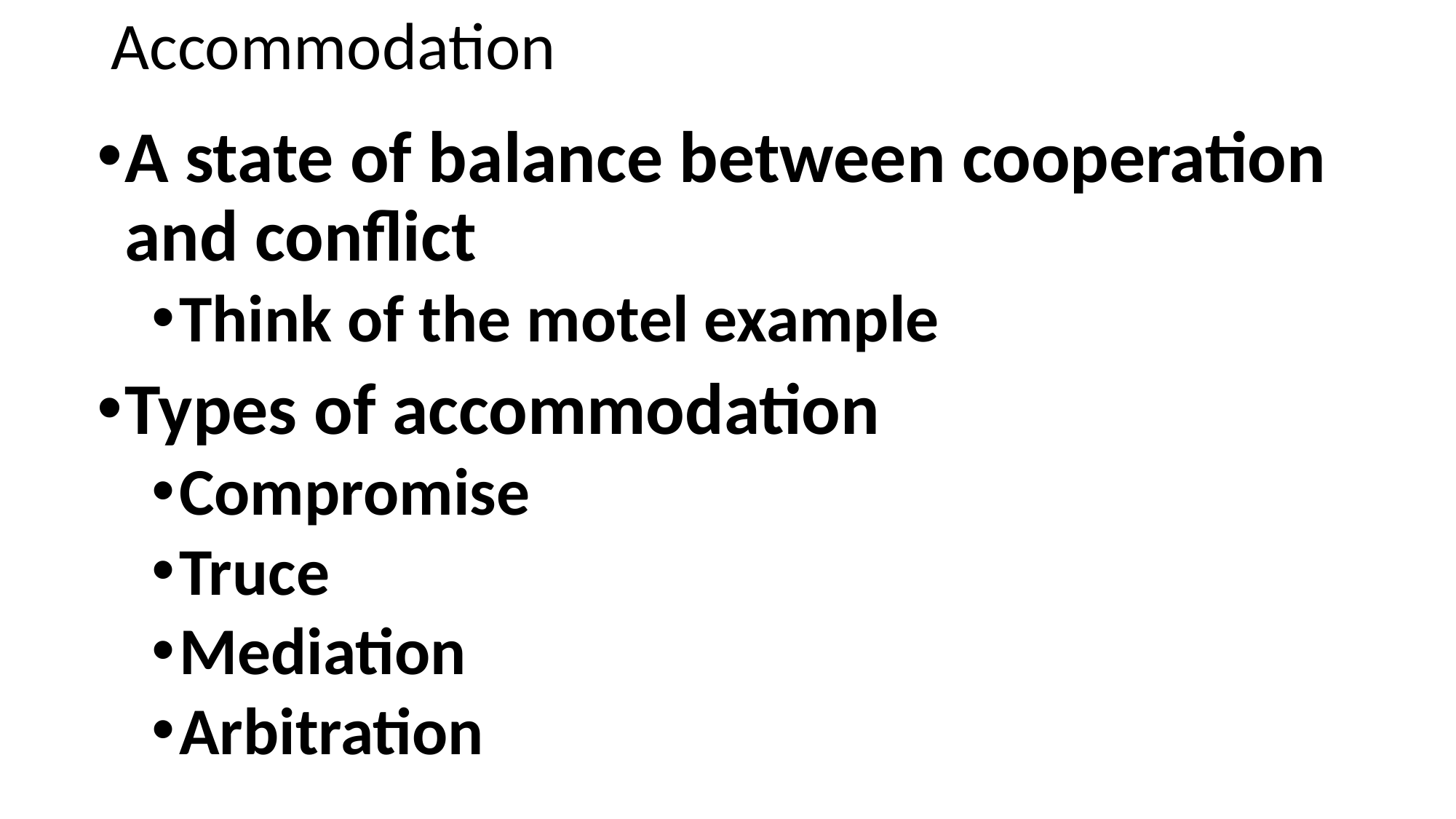

# Accommodation
A state of balance between cooperation and conflict
Think of the motel example
Types of accommodation
Compromise
Truce
Mediation
Arbitration